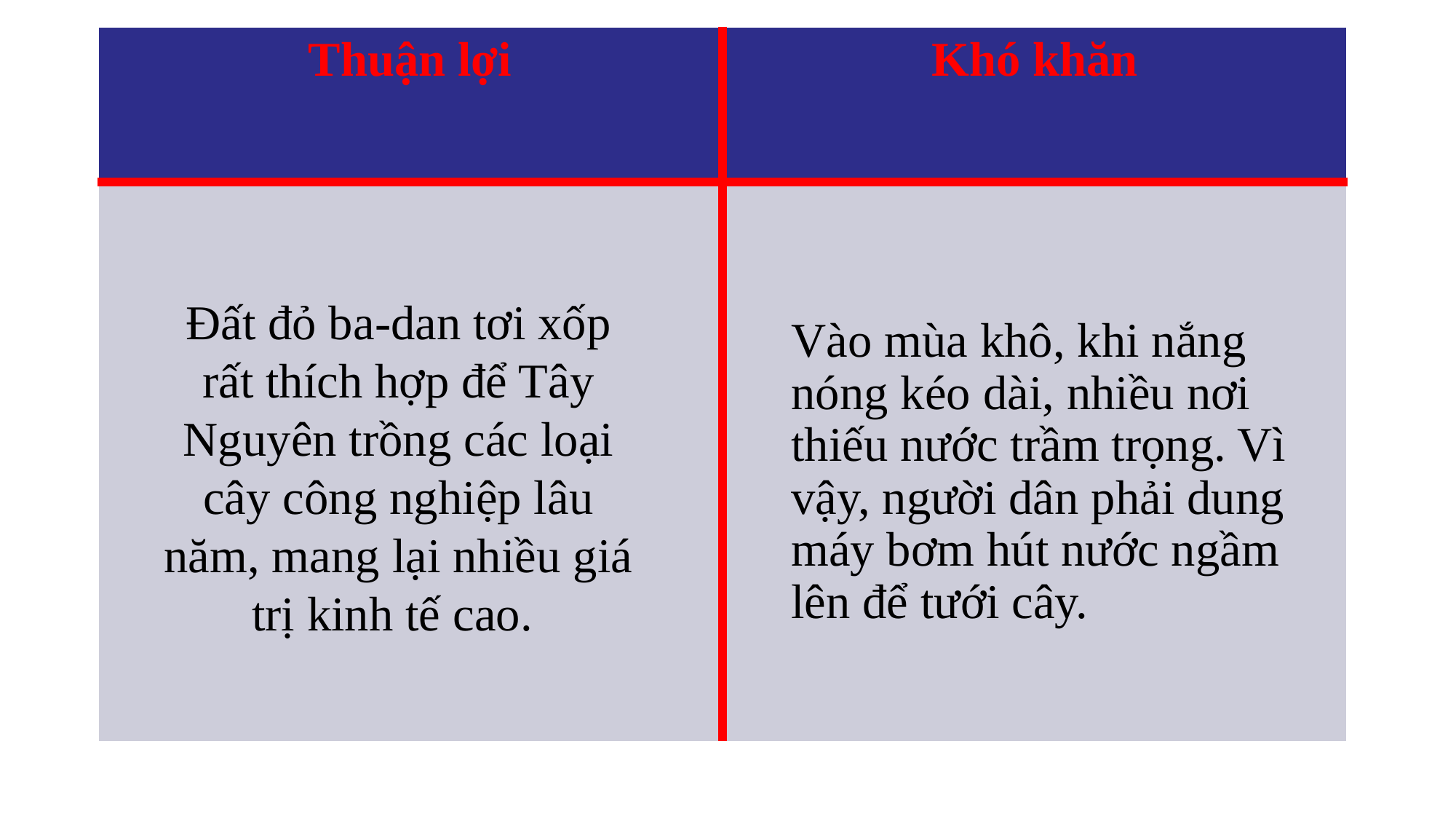

| Thuận lợi | Khó khăn |
| --- | --- |
|  |  |
# Đất đỏ ba-dan tơi xốp rất thích hợp để Tây Nguyên trồng các loại cây công nghiệp lâu năm, mang lại nhiều giá trị kinh tế cao.
Vào mùa khô, khi nắng nóng kéo dài, nhiều nơi thiếu nước trầm trọng. Vì vậy, người dân phải dung máy bơm hút nước ngầm lên để tưới cây.